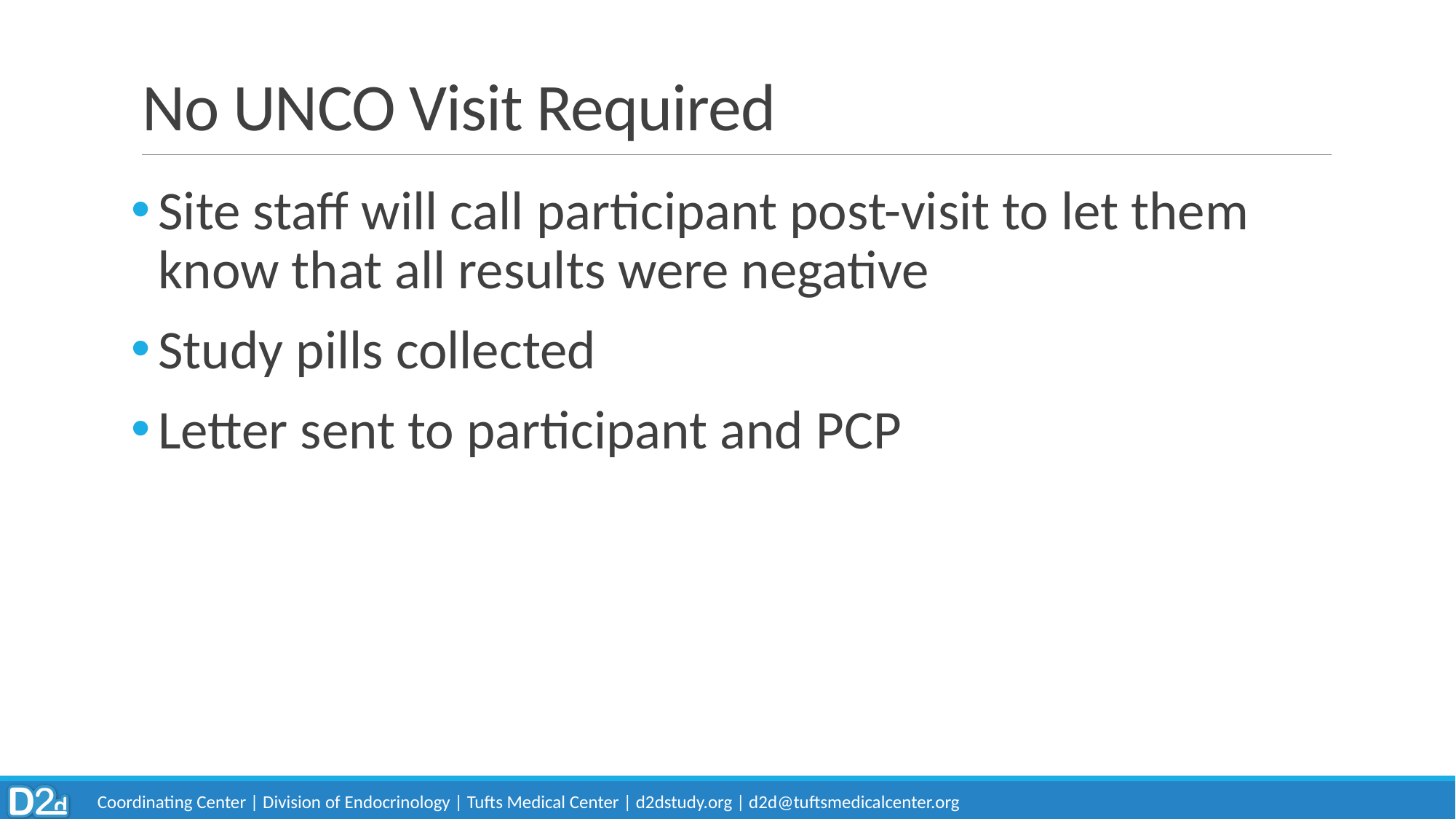

# No UNCO Visit Required
Site staff will call participant post-visit to let them know that all results were negative
Study pills collected
Letter sent to participant and PCP